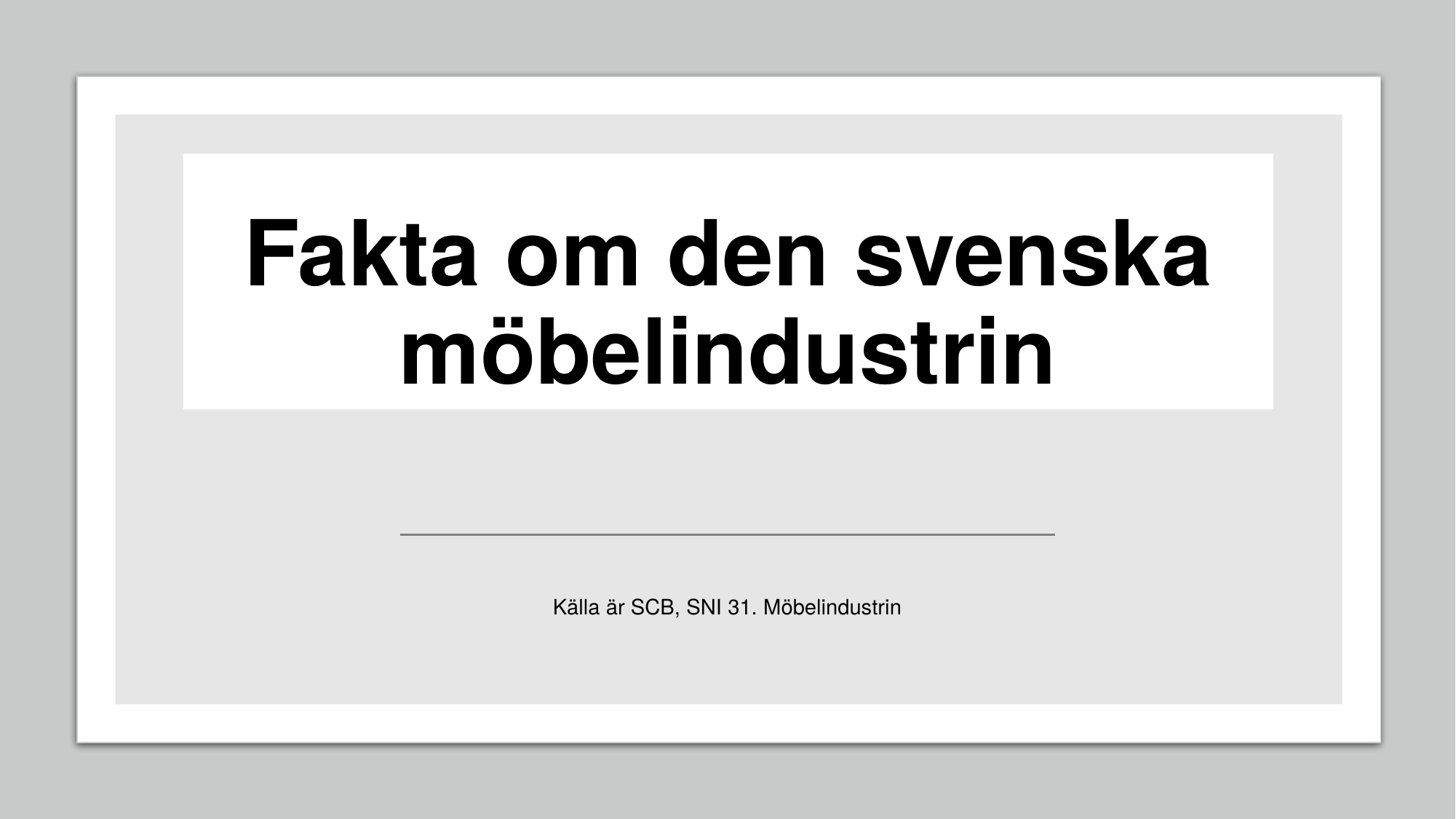

# Fakta om den svenska möbelindustrin
Källa är SCB, SNI 31. Möbelindustrin